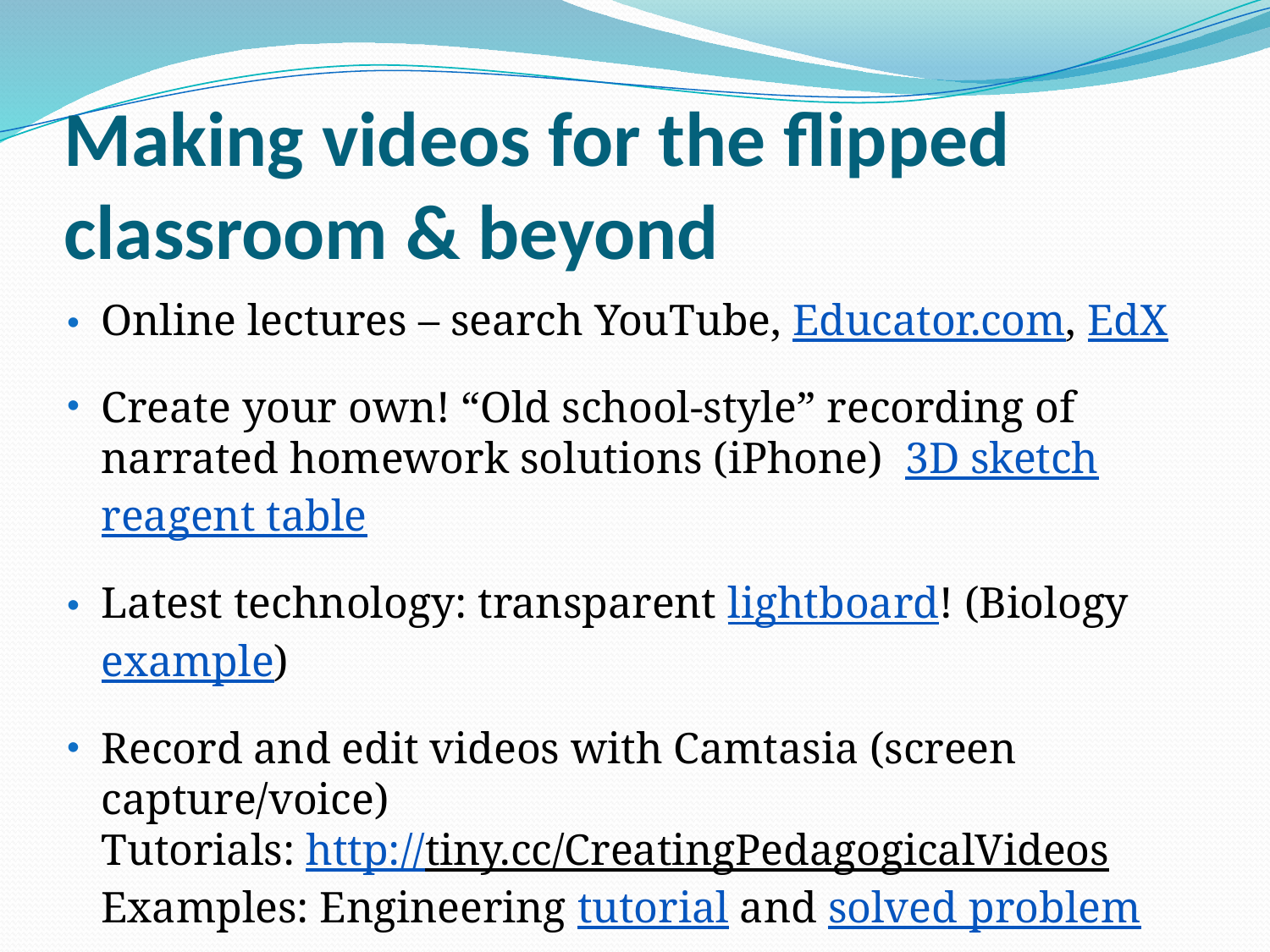

# Making videos for the flipped classroom & beyond
Online lectures – search YouTube, Educator.com, EdX
Create your own! “Old school-style” recording of narrated homework solutions (iPhone)  3D sketch   reagent table
Latest technology: transparent lightboard! (Biology example)
Record and edit videos with Camtasia (screen capture/voice)
Tutorials: http://tiny.cc/CreatingPedagogicalVideos
Examples: Engineering tutorial and solved problem
Lecture-capture w/iPad apps - can export videos to YouTube
Explain Everything cyclohexane  and Doceri CPP Engineering